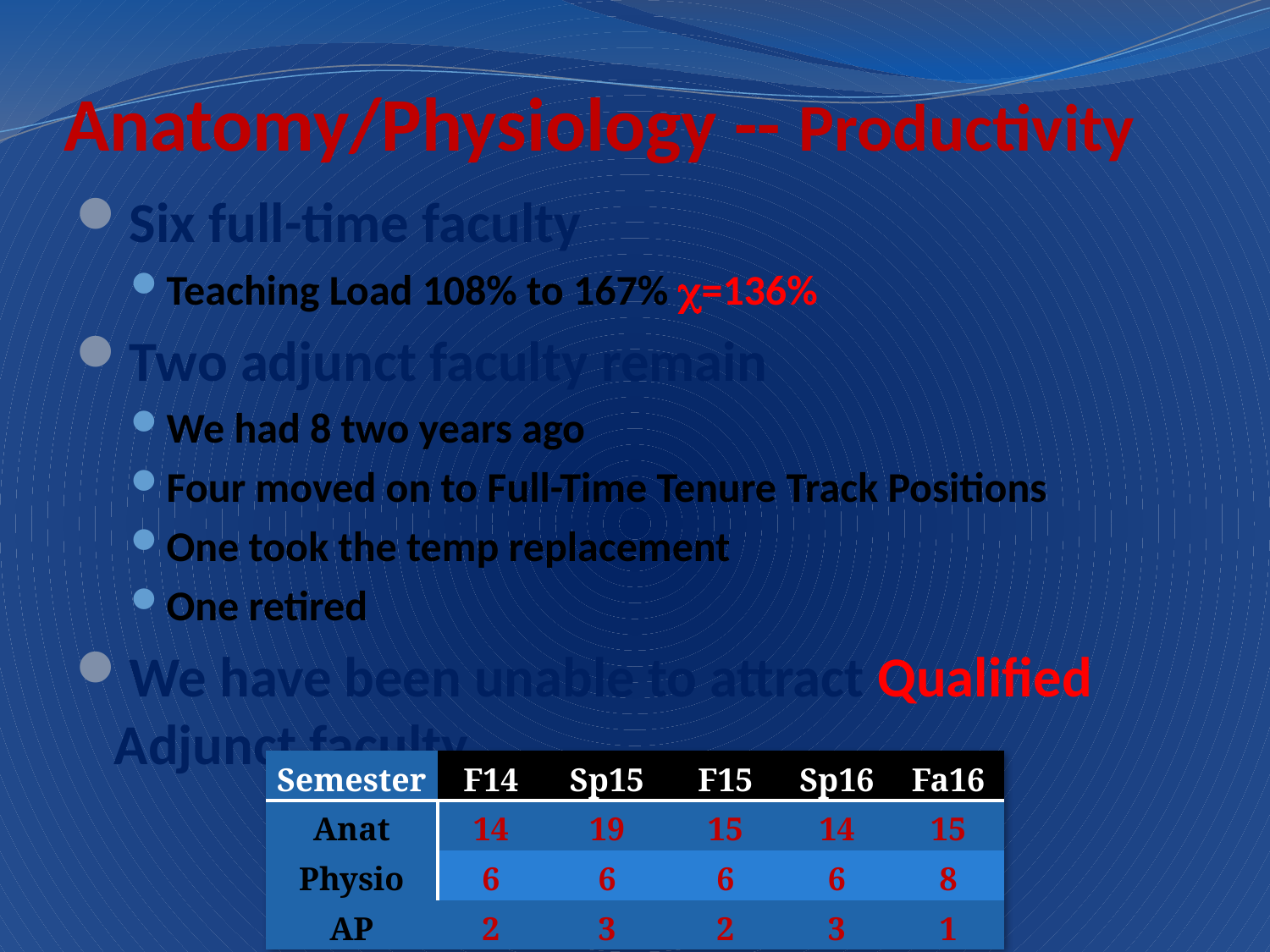

# Anatomy/Physiology -- Productivity
Six full-time faculty
Teaching Load 108% to 167% χ=136%
Two adjunct faculty remain
We had 8 two years ago
Four moved on to Full-Time Tenure Track Positions
One took the temp replacement
One retired
We have been unable to attract Qualified Adjunct faculty
| Semester | F14 | Sp15 | F15 | Sp16 | Fa16 |
| --- | --- | --- | --- | --- | --- |
| Anat | 14 | 19 | 15 | 14 | 15 |
| Physio | 6 | 6 | 6 | 6 | 8 |
| AP | 2 | 3 | 2 | 3 | 1 |